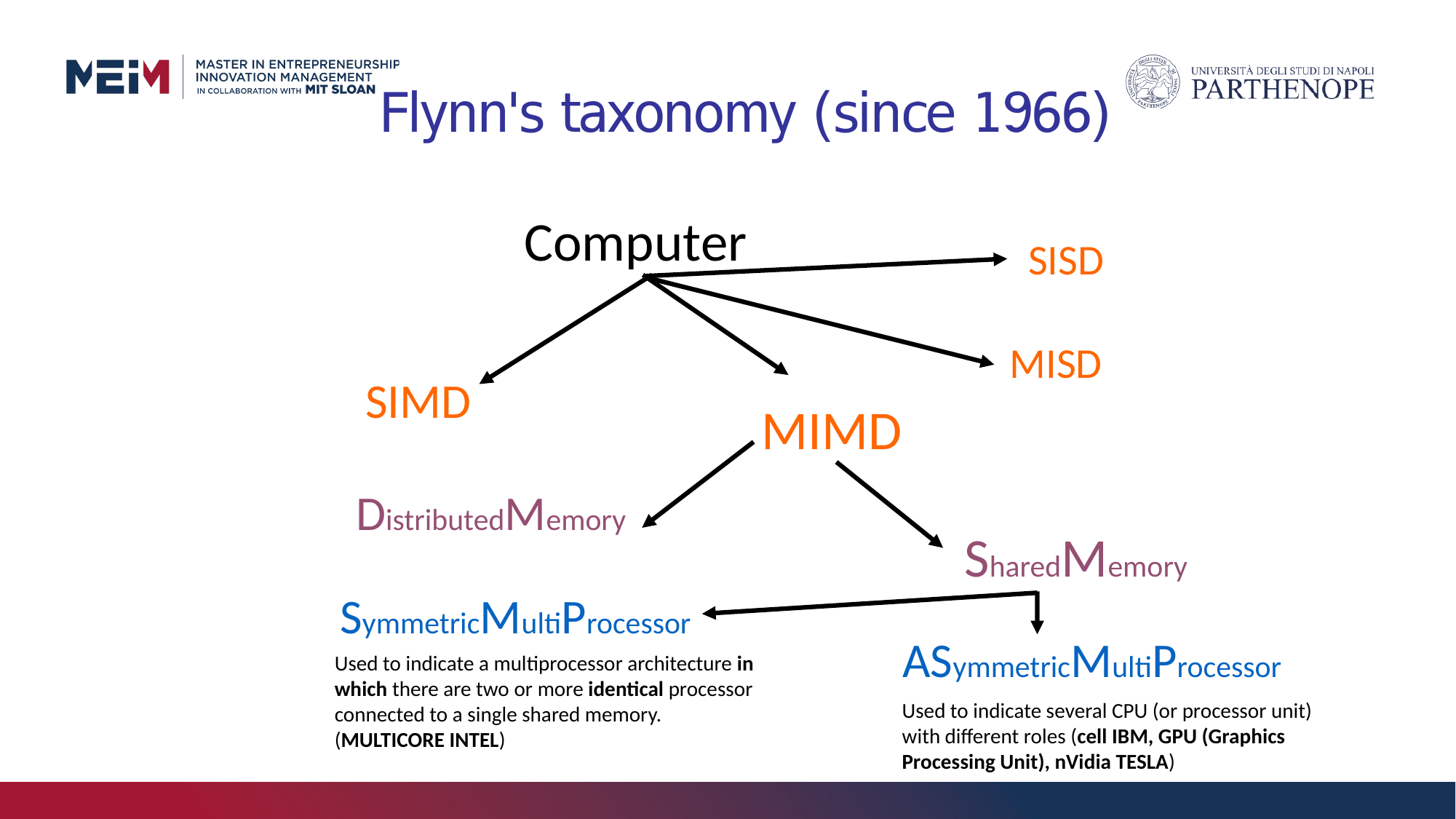

Flynn's taxonomy (since 1966)
Computer
SISD

MIMD

MISD
SIMD

SharedMemory
DistributedMemory
SymmetricMultiProcessor

ASymmetricMultiProcessor

Used to indicate a multiprocessor architecture in which there are two or more identical processor connected to a single shared memory.
(MULTICORE INTEL)

Used to indicate several CPU (or processor unit)  with different roles (cell IBM, GPU (Graphics Processing Unit), nVidia TESLA)